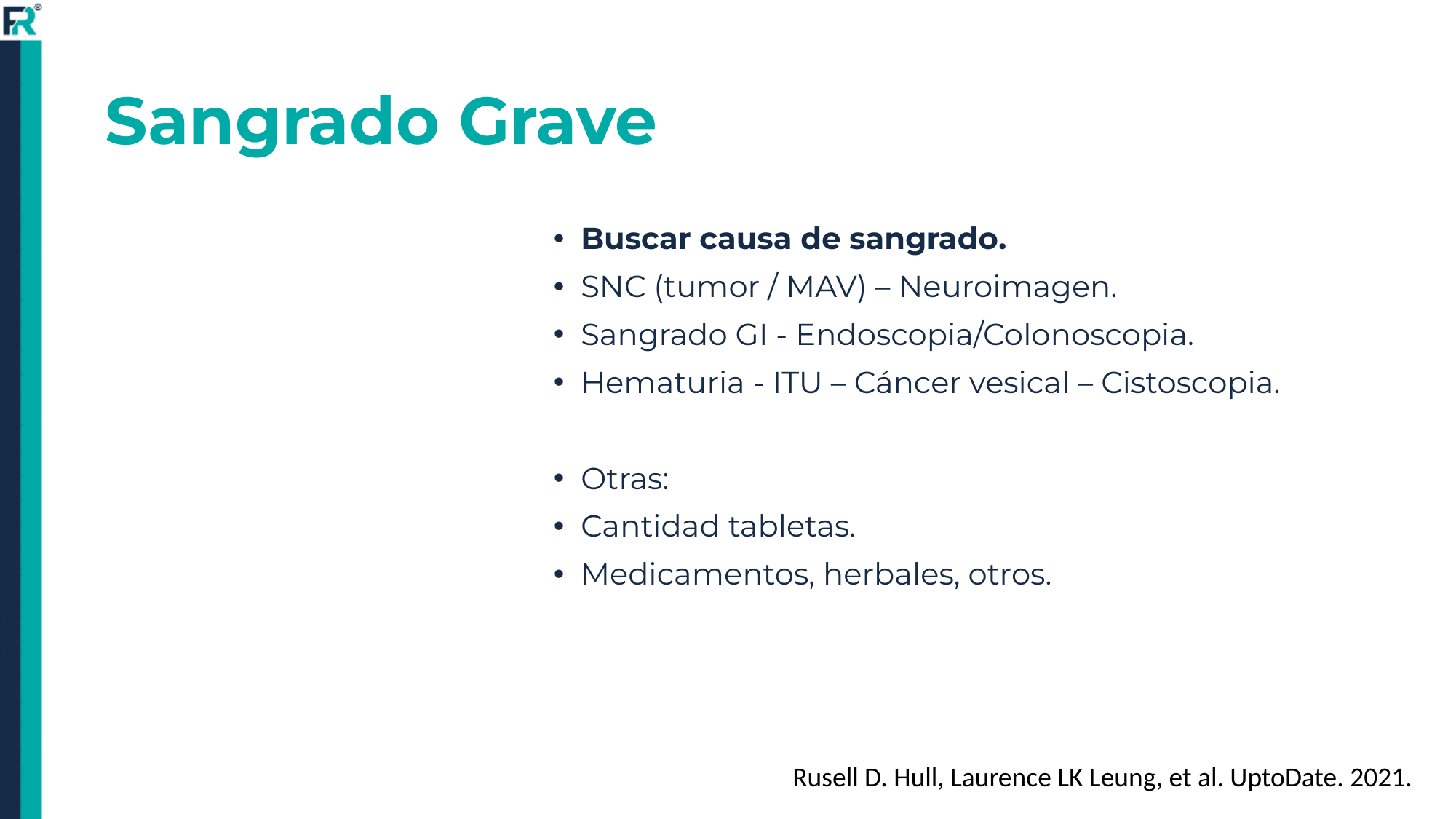

# Sangrado Grave
Buscar causa de sangrado.
SNC (tumor / MAV) – Neuroimagen.
Sangrado GI - Endoscopia/Colonoscopia.
Hematuria - ITU – Cáncer vesical – Cistoscopia.

Otras:
Cantidad tabletas.
Medicamentos, herbales, otros.
Rusell D. Hull, Laurence LK Leung, et al. UptoDate. 2021.